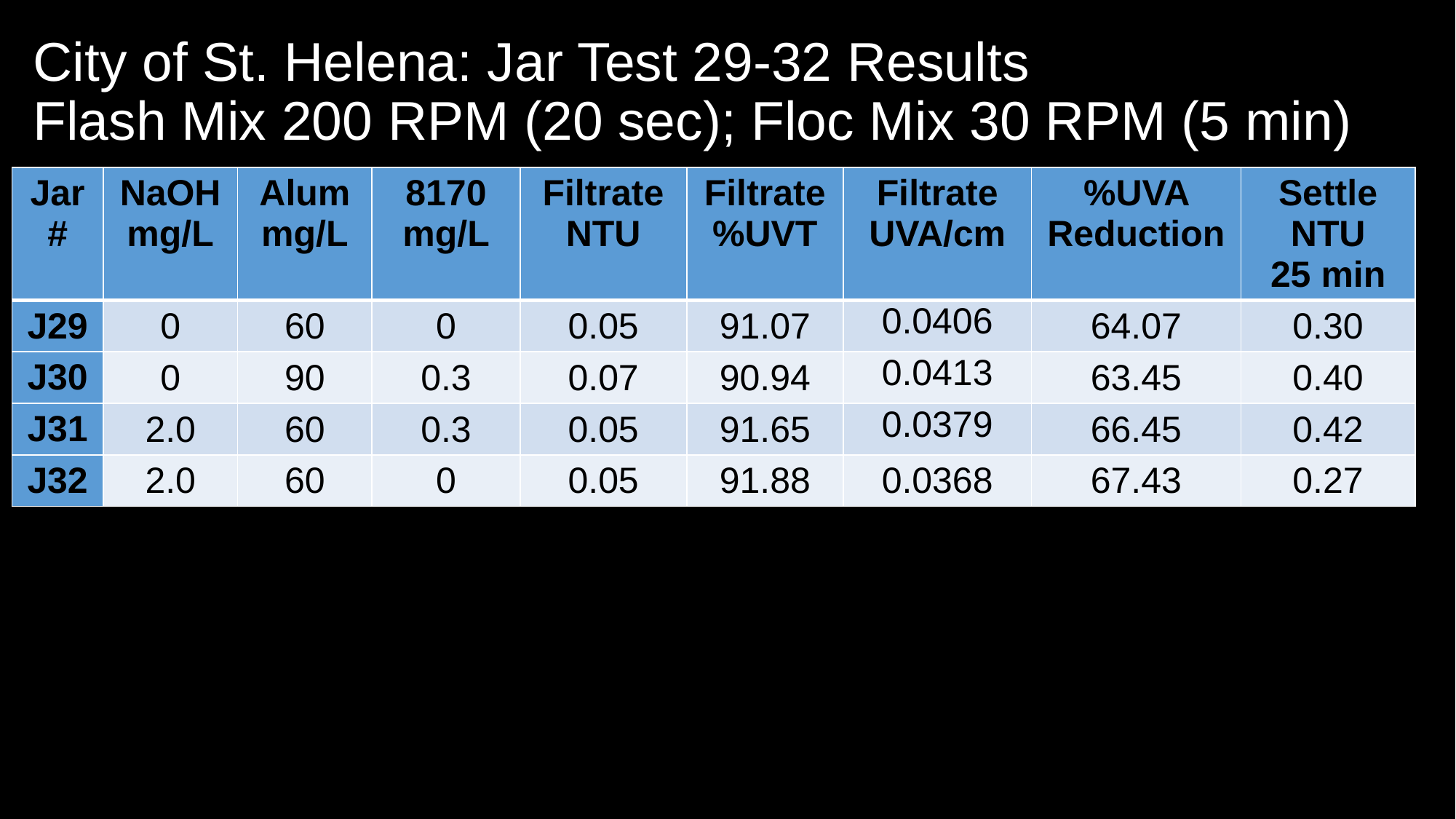

# City of St. Helena: Jar Test 29-32 Results Flash Mix 200 RPM (20 sec); Floc Mix 30 RPM (5 min)
| Jar # | NaOH mg/L | Alum mg/L | 8170 mg/L | Filtrate NTU | Filtrate %UVT | Filtrate UVA/cm | %UVA Reduction | Settle NTU 25 min |
| --- | --- | --- | --- | --- | --- | --- | --- | --- |
| J29 | 0 | 60 | 0 | 0.05 | 91.07 | 0.0406 | 64.07 | 0.30 |
| J30 | 0 | 90 | 0.3 | 0.07 | 90.94 | 0.0413 | 63.45 | 0.40 |
| J31 | 2.0 | 60 | 0.3 | 0.05 | 91.65 | 0.0379 | 66.45 | 0.42 |
| J32 | 2.0 | 60 | 0 | 0.05 | 91.88 | 0.0368 | 67.43 | 0.27 |